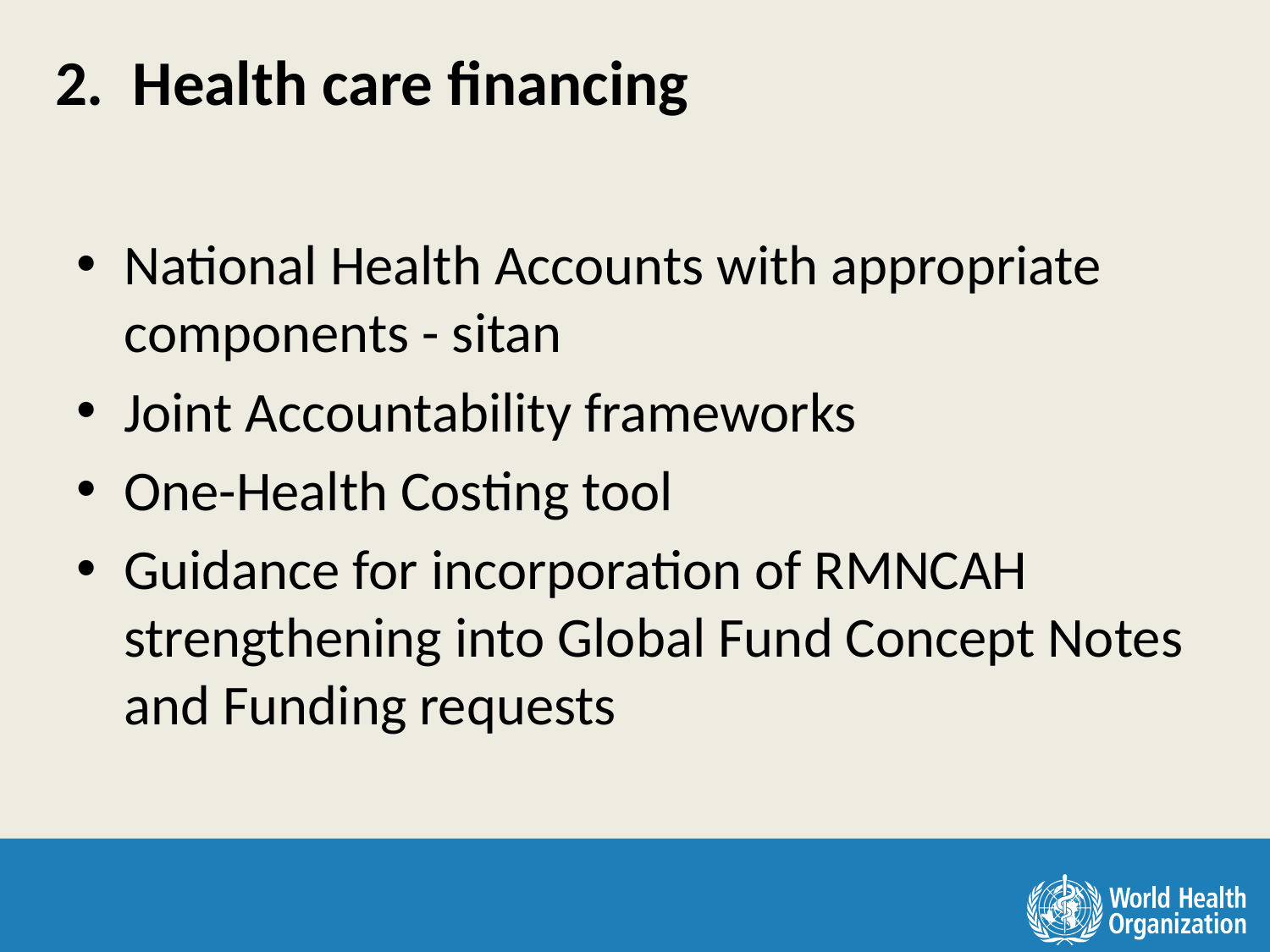

# 2.  Health care financing
National Health Accounts with appropriate components - sitan
Joint Accountability frameworks
One-Health Costing tool
Guidance for incorporation of RMNCAH strengthening into Global Fund Concept Notes and Funding requests